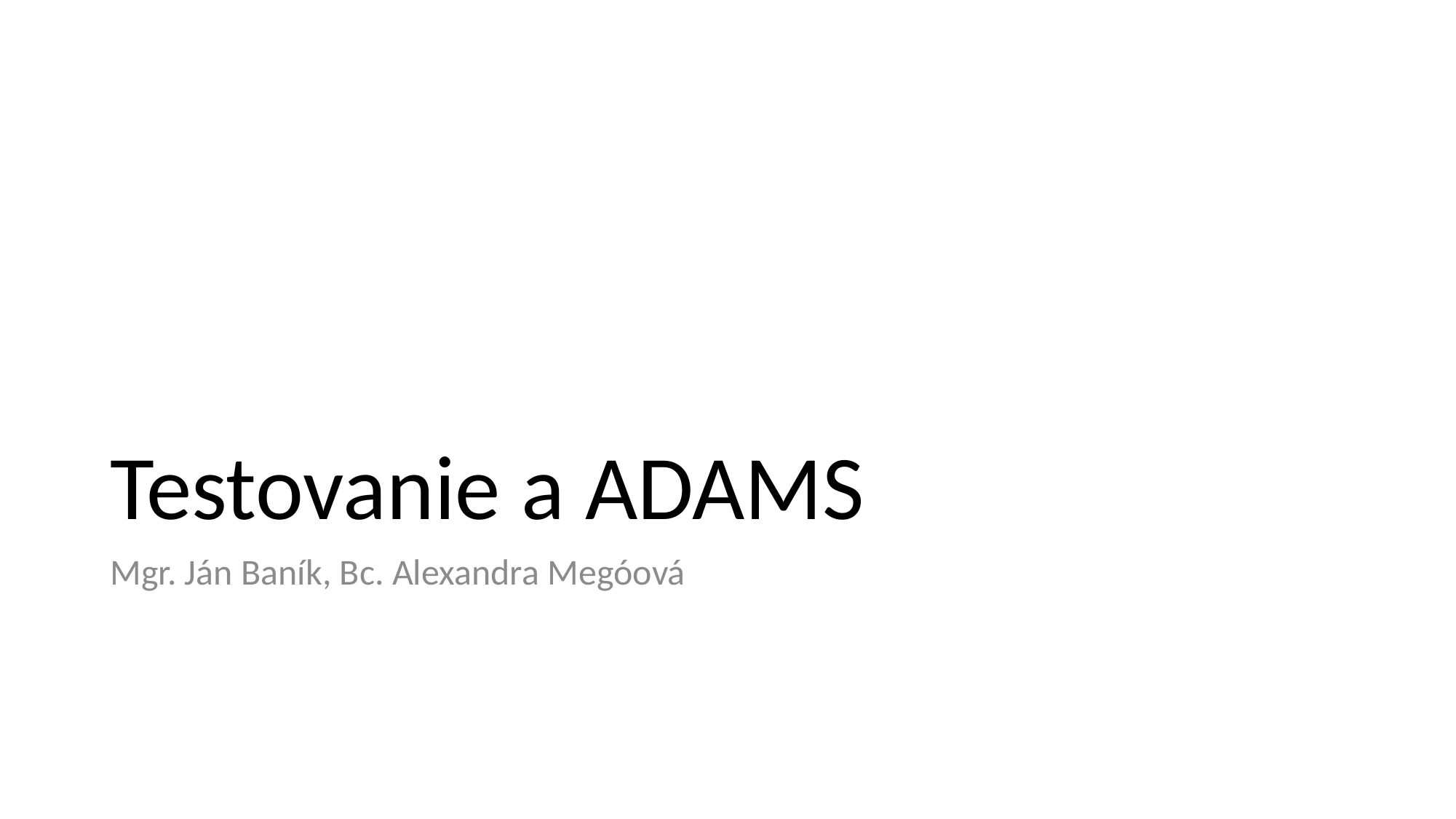

# Testovanie a ADAMS
Mgr. Ján Baník, Bc. Alexandra Megóová